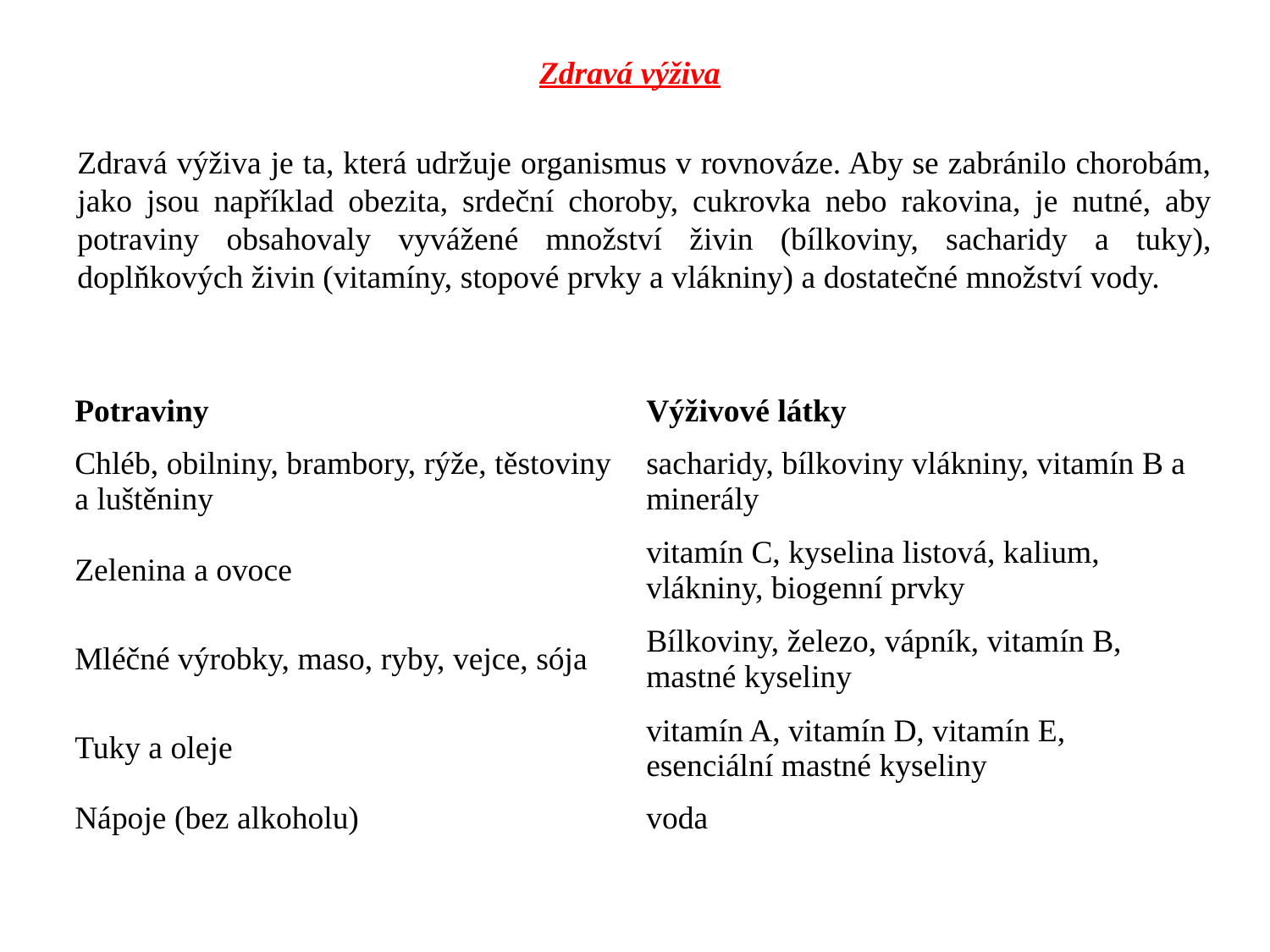

Zdravá výživa
Zdravá výživa je ta, která udržuje organismus v rovnováze. Aby se zabránilo chorobám, jako jsou například obezita, srdeční choroby, cukrovka nebo rakovina, je nutné, aby potraviny obsahovaly vyvážené množství živin (bílkoviny, sacharidy a tuky), doplňkových živin (vitamíny, stopové prvky a vlákniny) a dostatečné množství vody.
| Potraviny | Výživové látky |
| --- | --- |
| Chléb, obilniny, brambory, rýže, těstoviny a luštěniny | sacharidy, bílkoviny vlákniny, vitamín B a minerály |
| Zelenina a ovoce | vitamín C, kyselina listová, kalium, vlákniny, biogenní prvky |
| Mléčné výrobky, maso, ryby, vejce, sója | Bílkoviny, železo, vápník, vitamín B, mastné kyseliny |
| Tuky a oleje | vitamín A, vitamín D, vitamín E, esenciální mastné kyseliny |
| Nápoje (bez alkoholu) | voda |